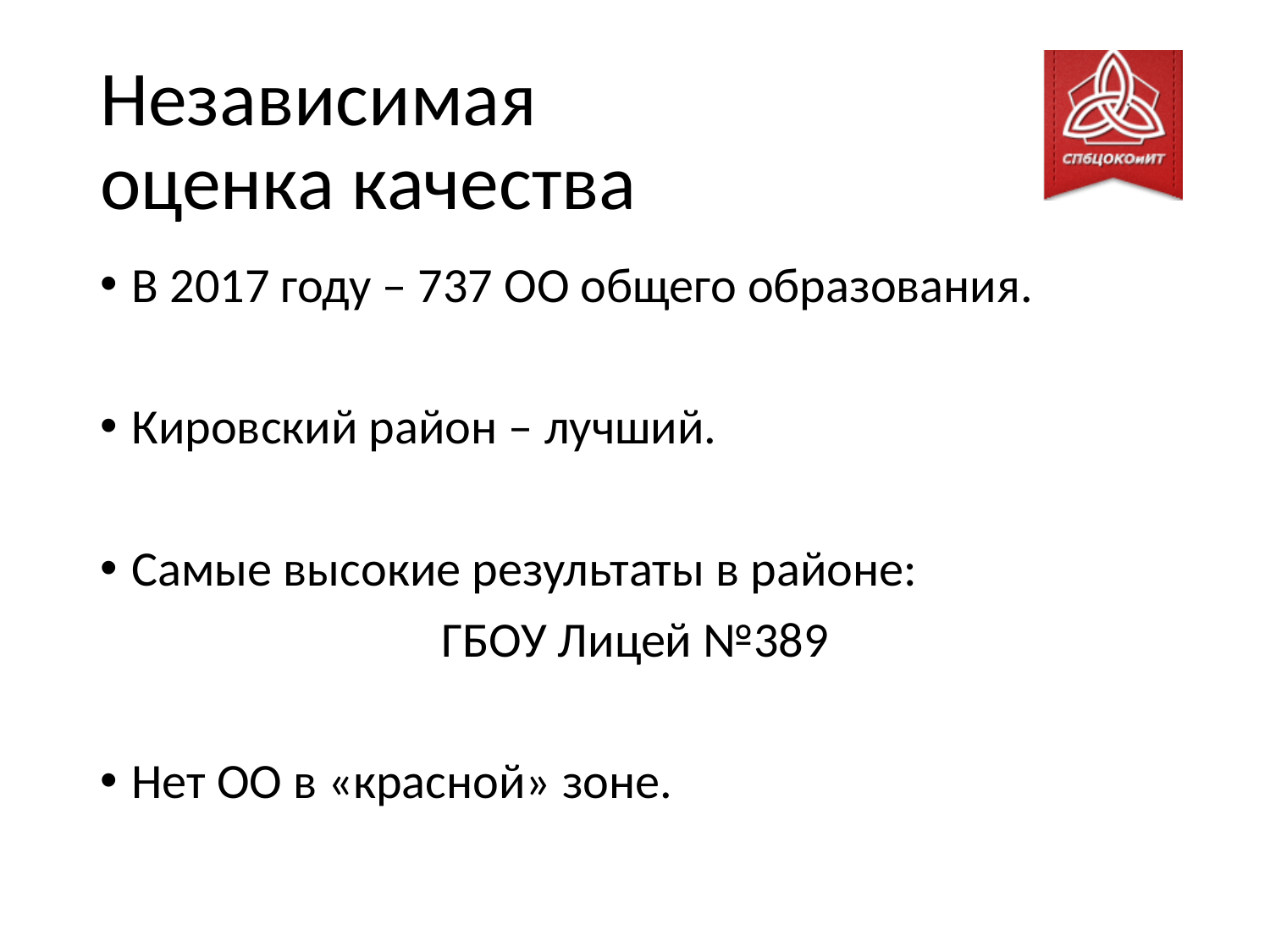

# Независимая оценка качества
В 2017 году – 737 ОО общего образования.

Кировский район – лучший.

Самые высокие результаты в районе:
ГБОУ Лицей №389

Нет ОО в «красной» зоне.